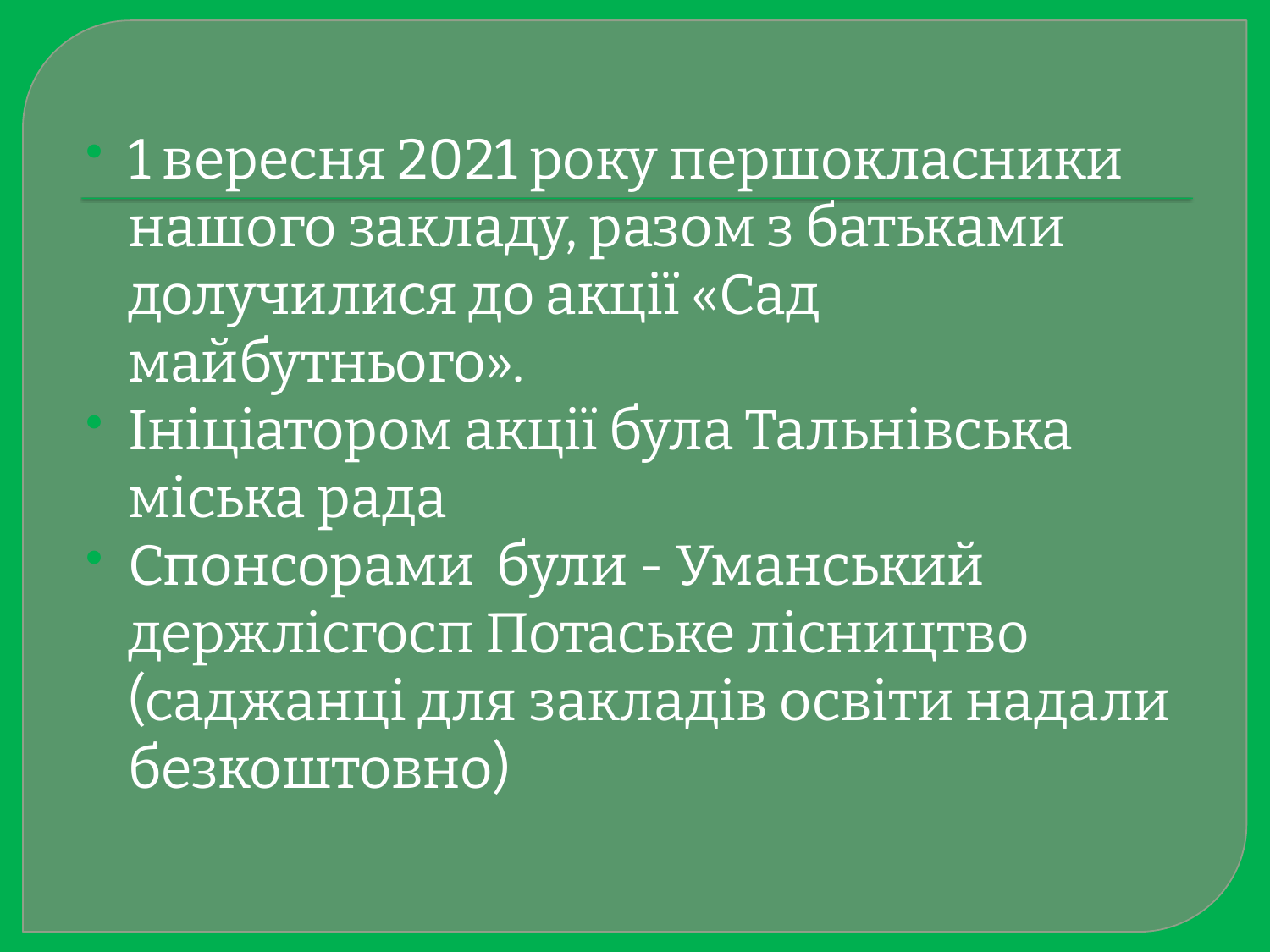

1 вересня 2021 року першокласники  нашого закладу, разом з батьками долучилися до акції «Сад майбутнього».
Ініціатором акції була Тальнівська міська рада
Спонсорами  були - Уманський держлісгосп Потаське лісництво (саджанці для закладів освіти надали безкоштовно)